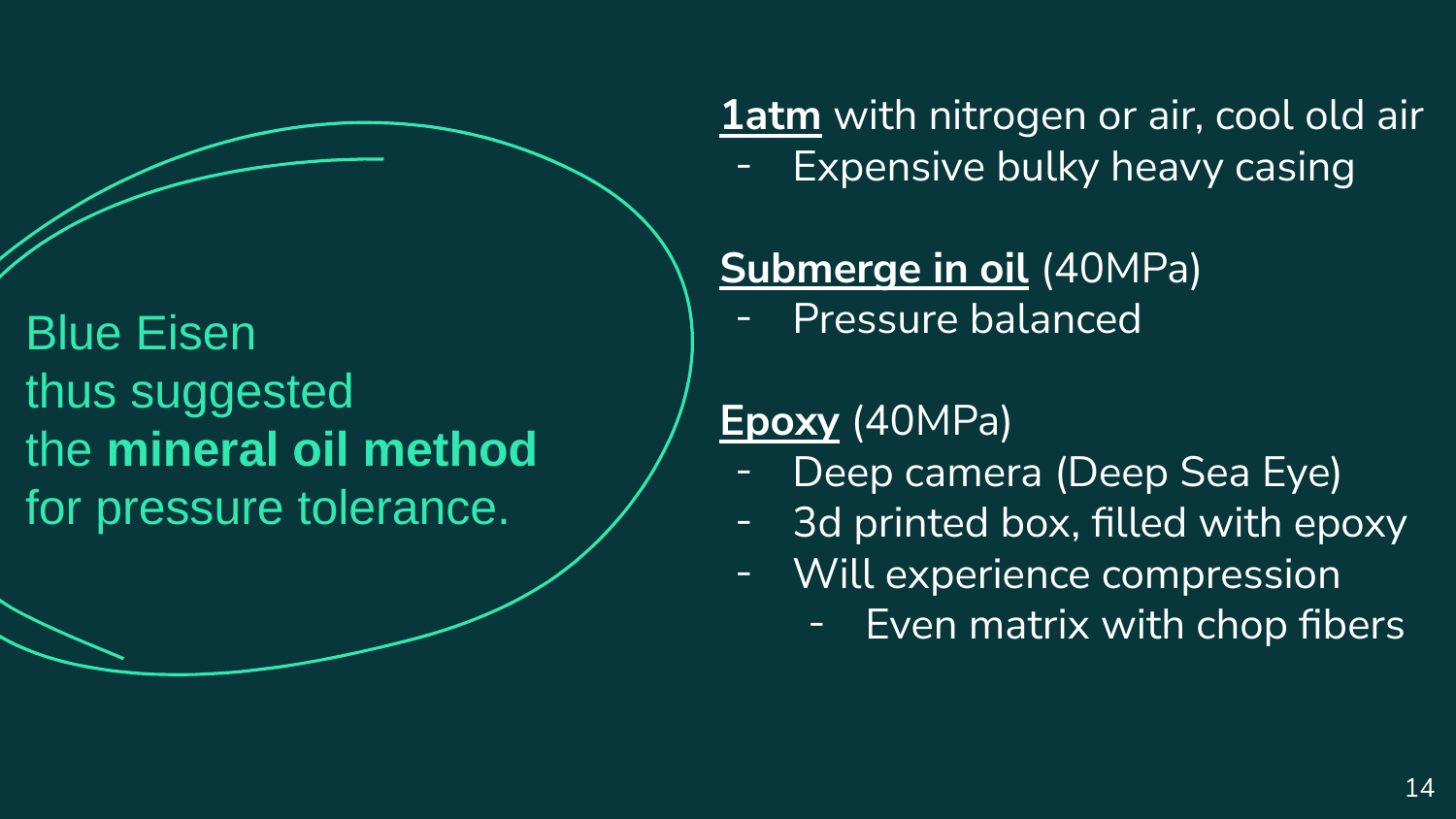

1atm with nitrogen or air, cool old air
Expensive bulky heavy casing

Submerge in oil (40MPa)
Pressure balanced

Epoxy (40MPa)
Deep camera (Deep Sea Eye)
3d printed box, filled with epoxy
Will experience compression
Even matrix with chop fibers

# Blue Eisen
thus suggested
the mineral oil method
for pressure tolerance.
14